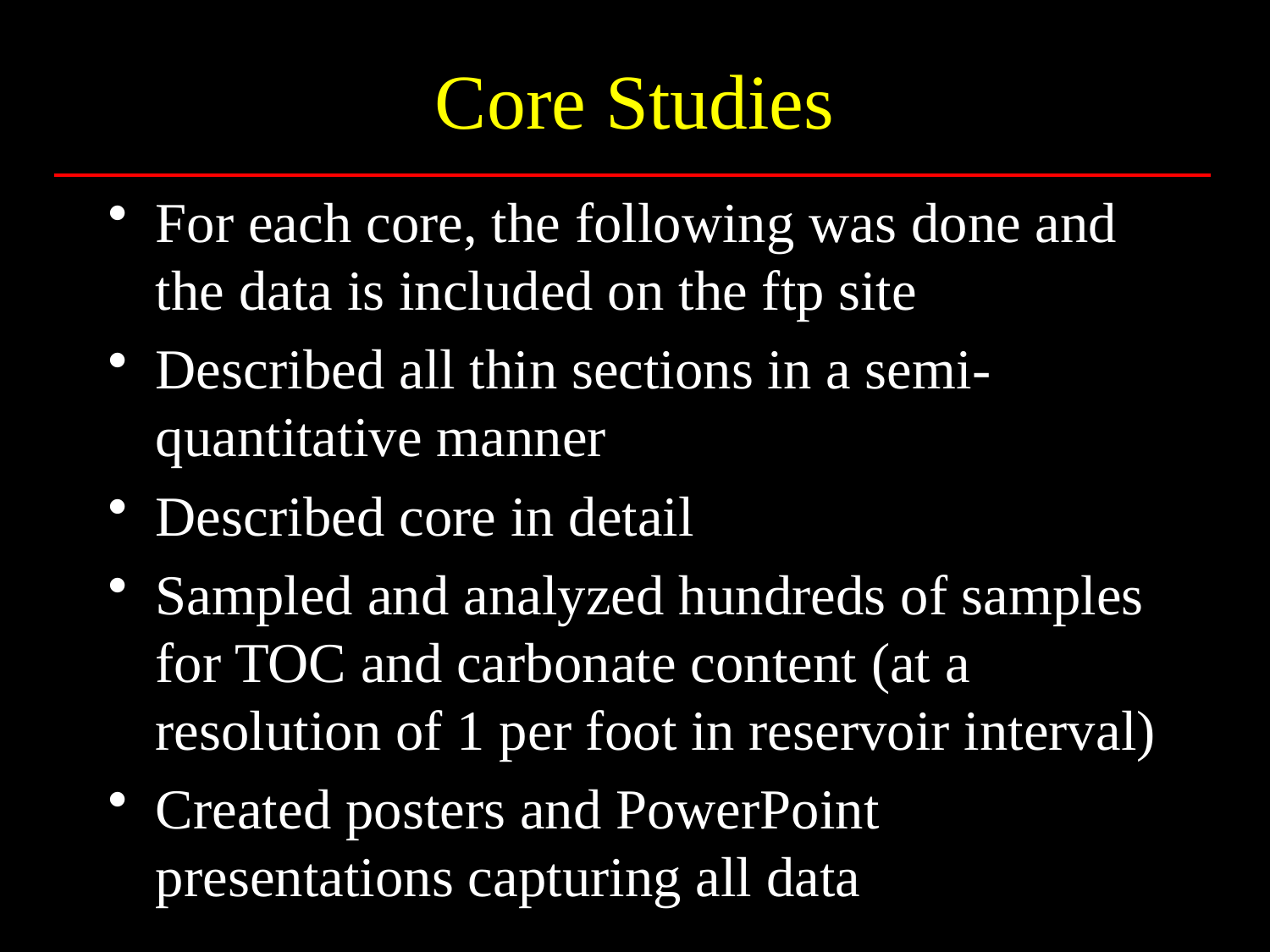

# Core Studies
For each core, the following was done and the data is included on the ftp site
Described all thin sections in a semi-quantitative manner
Described core in detail
Sampled and analyzed hundreds of samples for TOC and carbonate content (at a resolution of 1 per foot in reservoir interval)
Created posters and PowerPoint presentations capturing all data